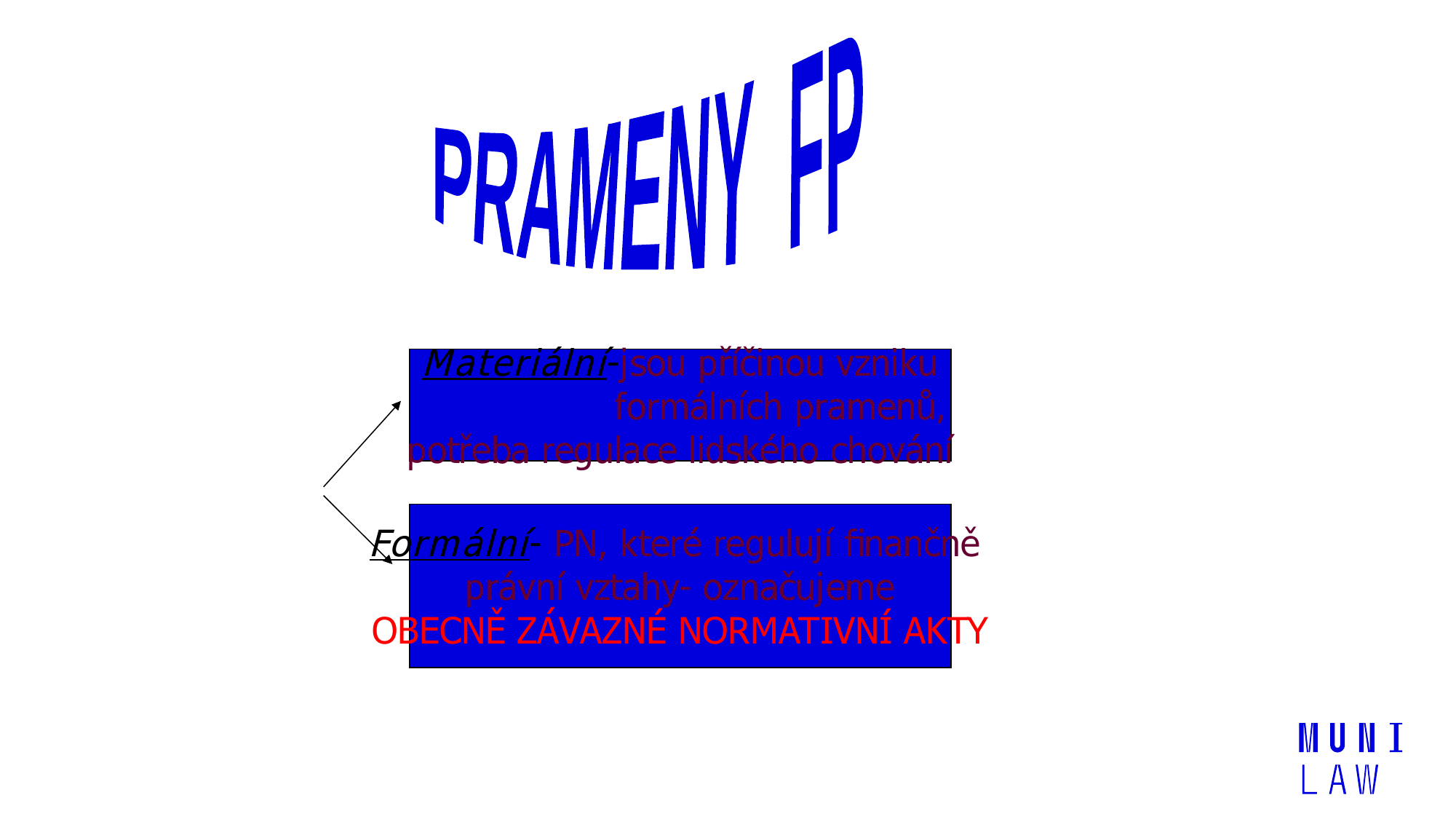

PRAMENY  FP

Materiální-jsou příčinou vzniku
                   formálních pramenů,
potřeba regulace lidského chování

Formální- PN, které regulují finančně
právní vztahy- označujeme
OBECNĚ ZÁVAZNÉ NORMATIVNÍ AKTY